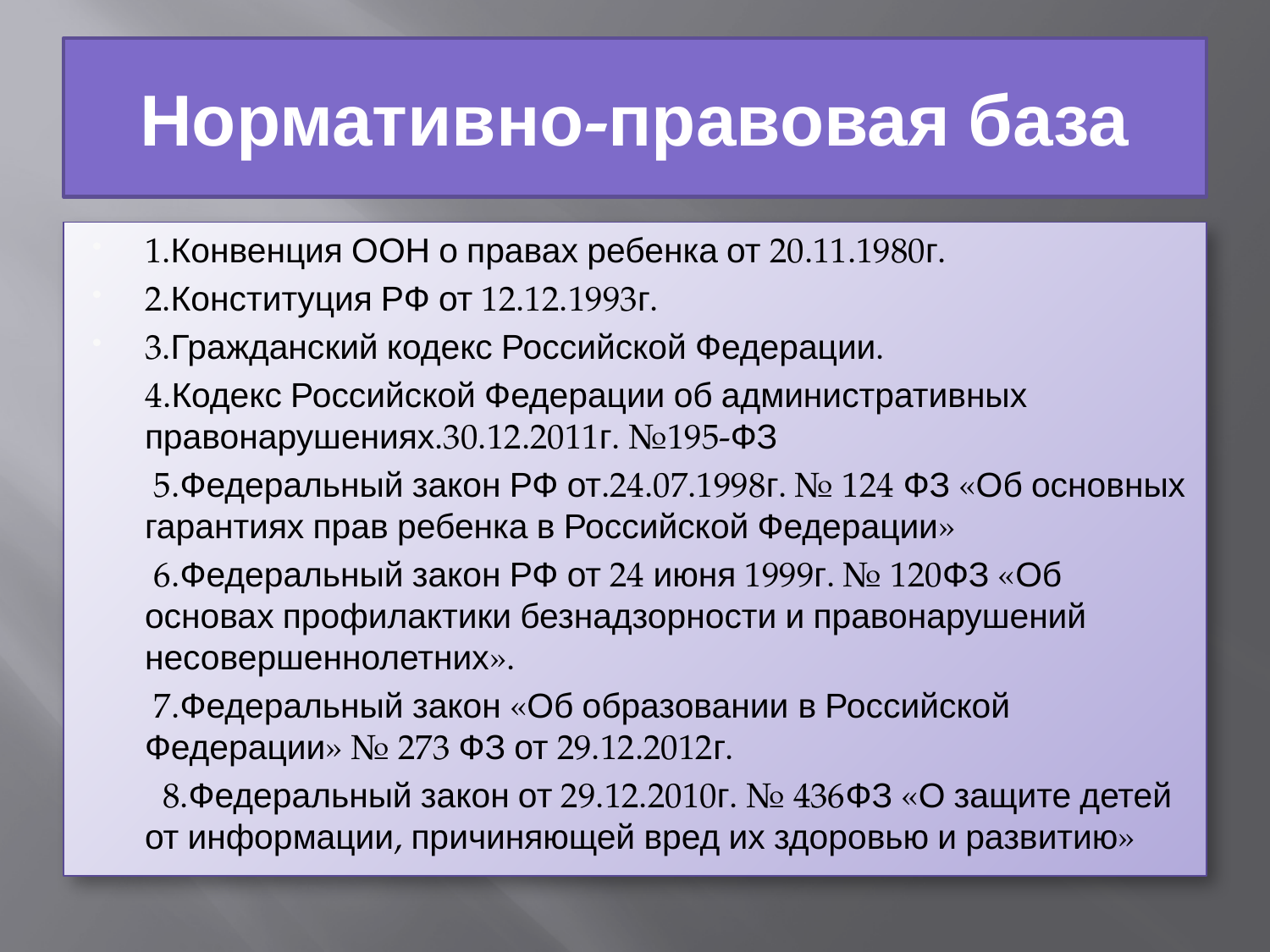

# Нормативно-правовая база
1.Конвенция ООН о правах ребенка от 20.11.1980г.
2.Конституция РФ от 12.12.1993г.
3.Гражданский кодекс Российской Федерации.
      4.Кодекс Российской Федерации об административных правонарушениях.30.12.2011г. №195-ФЗ
       5.Федеральный закон РФ от.24.07.1998г. № 124 ФЗ «Об основных гарантиях прав ребенка в Российской Федерации»
       6.Федеральный закон РФ от 24 июня 1999г. № 120ФЗ «Об основах профилактики безнадзорности и правонарушений несовершеннолетних».
       7.Федеральный закон «Об образовании в Российской Федерации» № 273 ФЗ от 29.12.2012г.
        8.Федеральный закон от 29.12.2010г. № 436ФЗ «О защите детей от информации, причиняющей вред их здоровью и развитию»